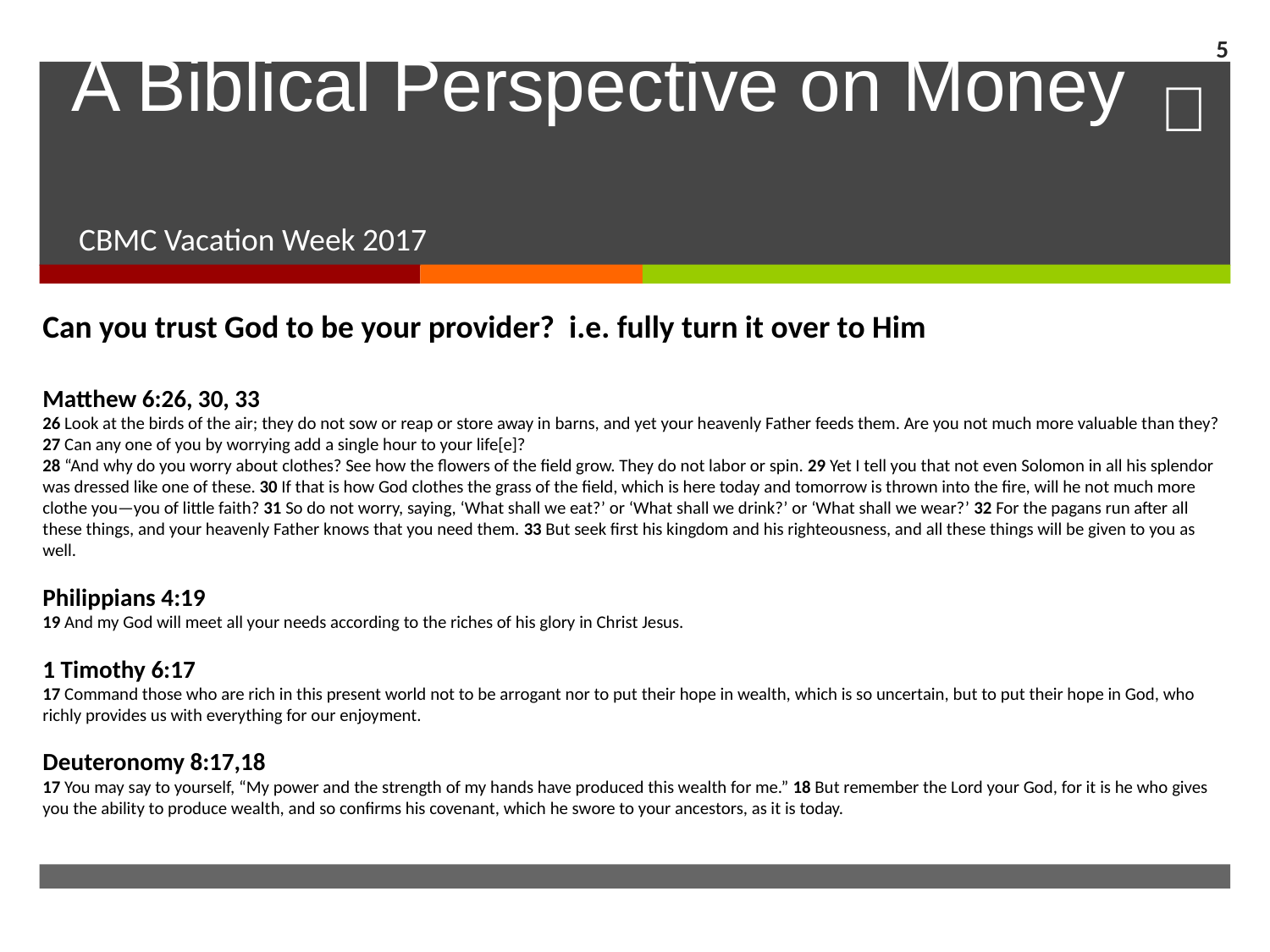

5
# A Biblical Perspective on Money
CBMC Vacation Week 2017
Can you trust God to be your provider?  i.e. fully turn it over to Him

Matthew 6:26, 30, 33
26 Look at the birds of the air; they do not sow or reap or store away in barns, and yet your heavenly Father feeds them. Are you not much more valuable than they? 27 Can any one of you by worrying add a single hour to your life[e]?
28 “And why do you worry about clothes? See how the flowers of the field grow. They do not labor or spin. 29 Yet I tell you that not even Solomon in all his splendor was dressed like one of these. 30 If that is how God clothes the grass of the field, which is here today and tomorrow is thrown into the fire, will he not much more clothe you—you of little faith? 31 So do not worry, saying, ‘What shall we eat?’ or ‘What shall we drink?’ or ‘What shall we wear?’ 32 For the pagans run after all these things, and your heavenly Father knows that you need them. 33 But seek first his kingdom and his righteousness, and all these things will be given to you as well.

Philippians 4:19
19 And my God will meet all your needs according to the riches of his glory in Christ Jesus.

1 Timothy 6:17
17 Command those who are rich in this present world not to be arrogant nor to put their hope in wealth, which is so uncertain, but to put their hope in God, who richly provides us with everything for our enjoyment.

Deuteronomy 8:17,18
17 You may say to yourself, “My power and the strength of my hands have produced this wealth for me.” 18 But remember the Lord your God, for it is he who gives you the ability to produce wealth, and so confirms his covenant, which he swore to your ancestors, as it is today.